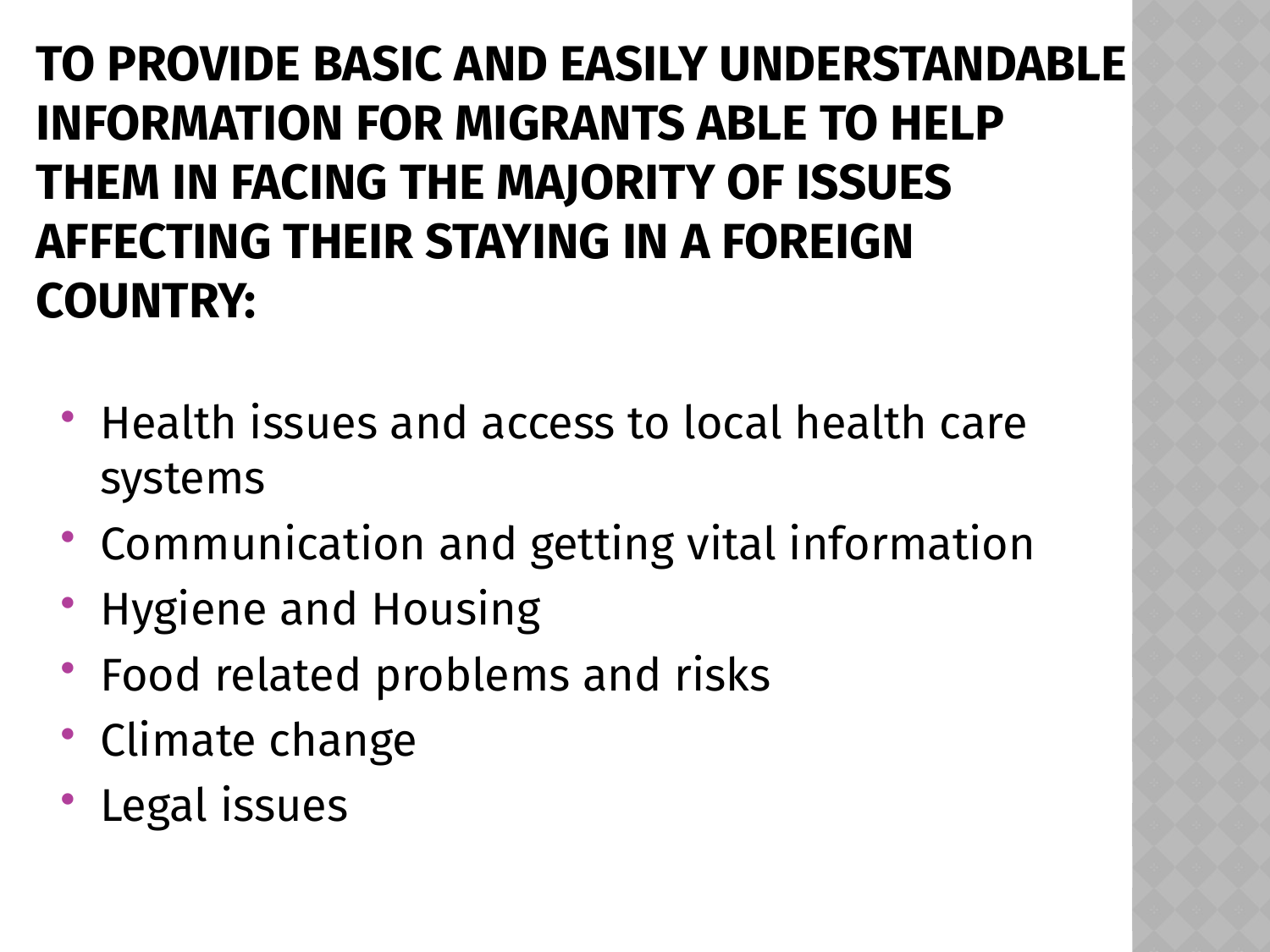

# To provide basic and easily understandable information for migrants able to help them in facing the majority of issues affecting their staying in a foreign country:
Health issues and access to local health care systems
Communication and getting vital information
Hygiene and Housing
Food related problems and risks
Climate change
Legal issues